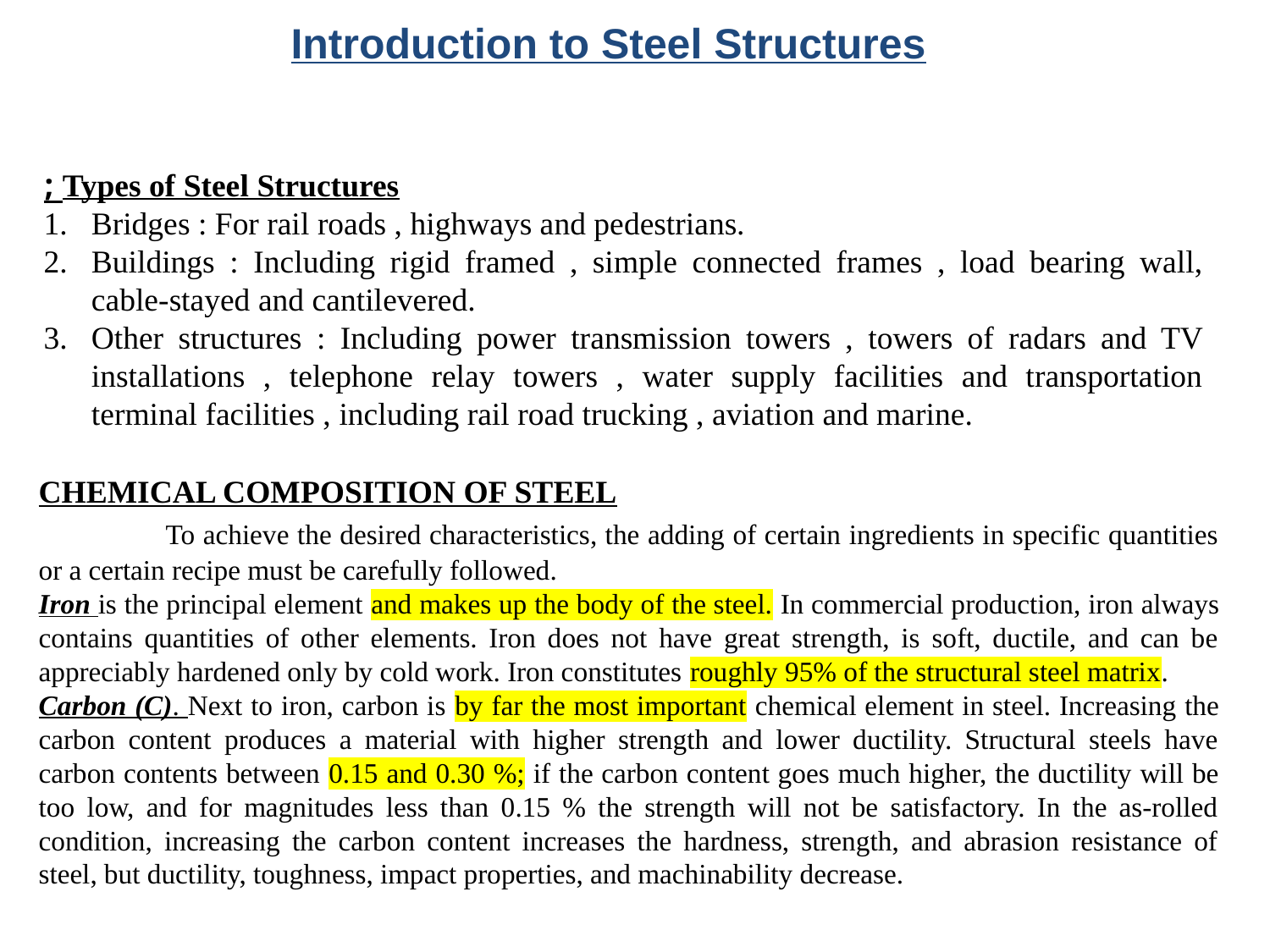

Introduction to Steel Structures
Types of Steel Structures ;
Bridges : For rail roads , highways and pedestrians.
Buildings : Including rigid framed , simple connected frames , load bearing wall, cable-stayed and cantilevered.
Other structures : Including power transmission towers , towers of radars and TV installations , telephone relay towers , water supply facilities and transportation terminal facilities , including rail road trucking , aviation and marine.
CHEMICAL COMPOSITION OF STEEL
	To achieve the desired characteristics, the adding of certain ingredients in specific quantities or a certain recipe must be carefully followed.
Iron is the principal element and makes up the body of the steel. In commercial production, iron always contains quantities of other elements. Iron does not have great strength, is soft, ductile, and can be appreciably hardened only by cold work. Iron constitutes roughly 95% of the structural steel matrix.
Carbon (C). Next to iron, carbon is by far the most important chemical element in steel. Increasing the carbon content produces a material with higher strength and lower ductility. Structural steels have carbon contents between 0.15 and 0.30 %; if the carbon content goes much higher, the ductility will be too low, and for magnitudes less than 0.15 % the strength will not be satisfactory. In the as-rolled condition, increasing the carbon content increases the hardness, strength, and abrasion resistance of steel, but ductility, toughness, impact properties, and machinability decrease.